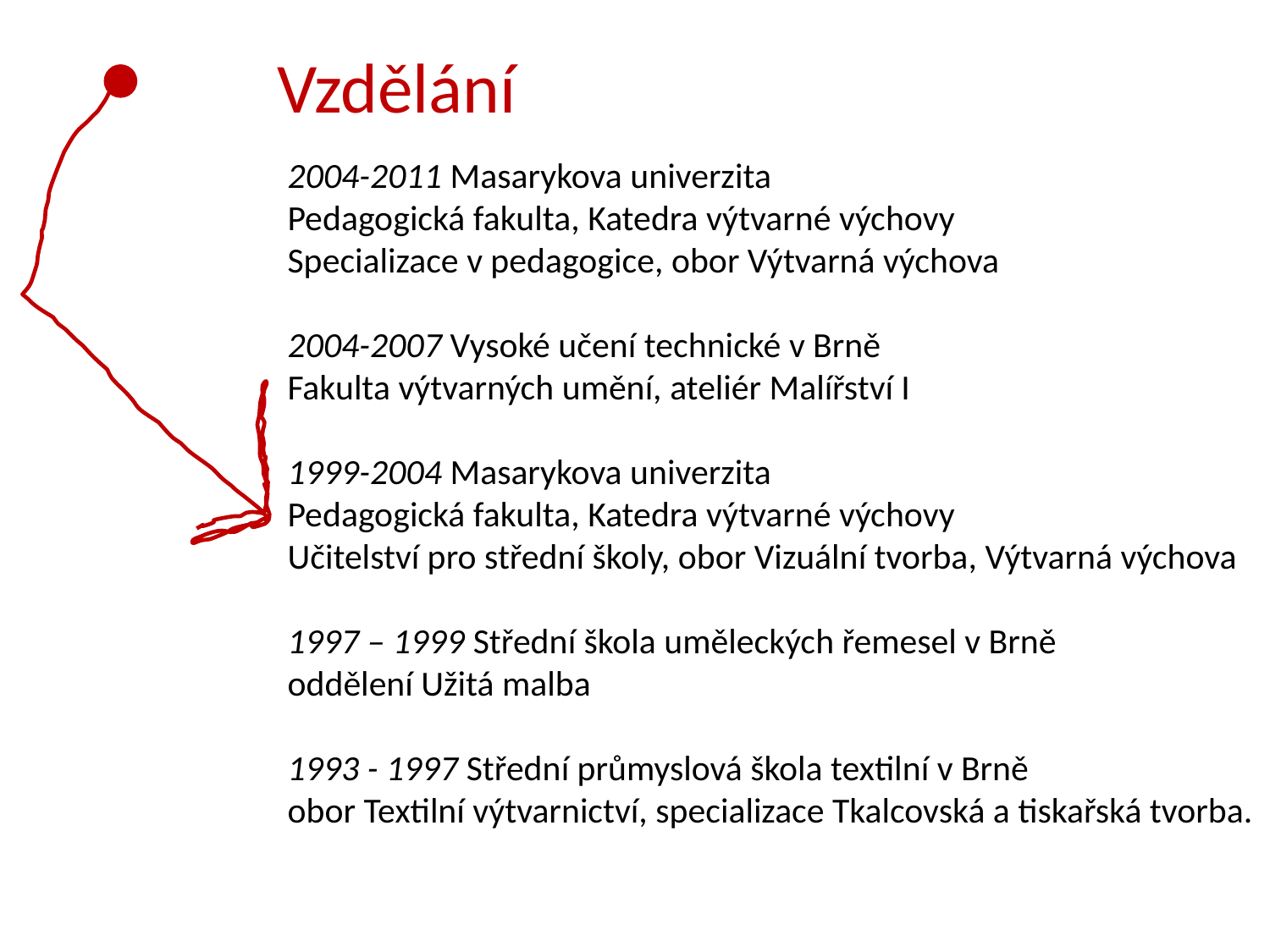

Vzdělání

2004-2011 Masarykova univerzita
Pedagogická fakulta, Katedra výtvarné výchovy
Specializace v pedagogice, obor Výtvarná výchova
2004-2007 Vysoké učení technické v Brně
Fakulta výtvarných umění, ateliér Malířství I
1999-2004 Masarykova univerzita
Pedagogická fakulta, Katedra výtvarné výchovy
Učitelství pro střední školy, obor Vizuální tvorba, Výtvarná výchova
1997 – 1999 Střední škola uměleckých řemesel v Brně
oddělení Užitá malba
1993 - 1997 Střední průmyslová škola textilní v Brně
obor Textilní výtvarnictví, specializace Tkalcovská a tiskařská tvorba.